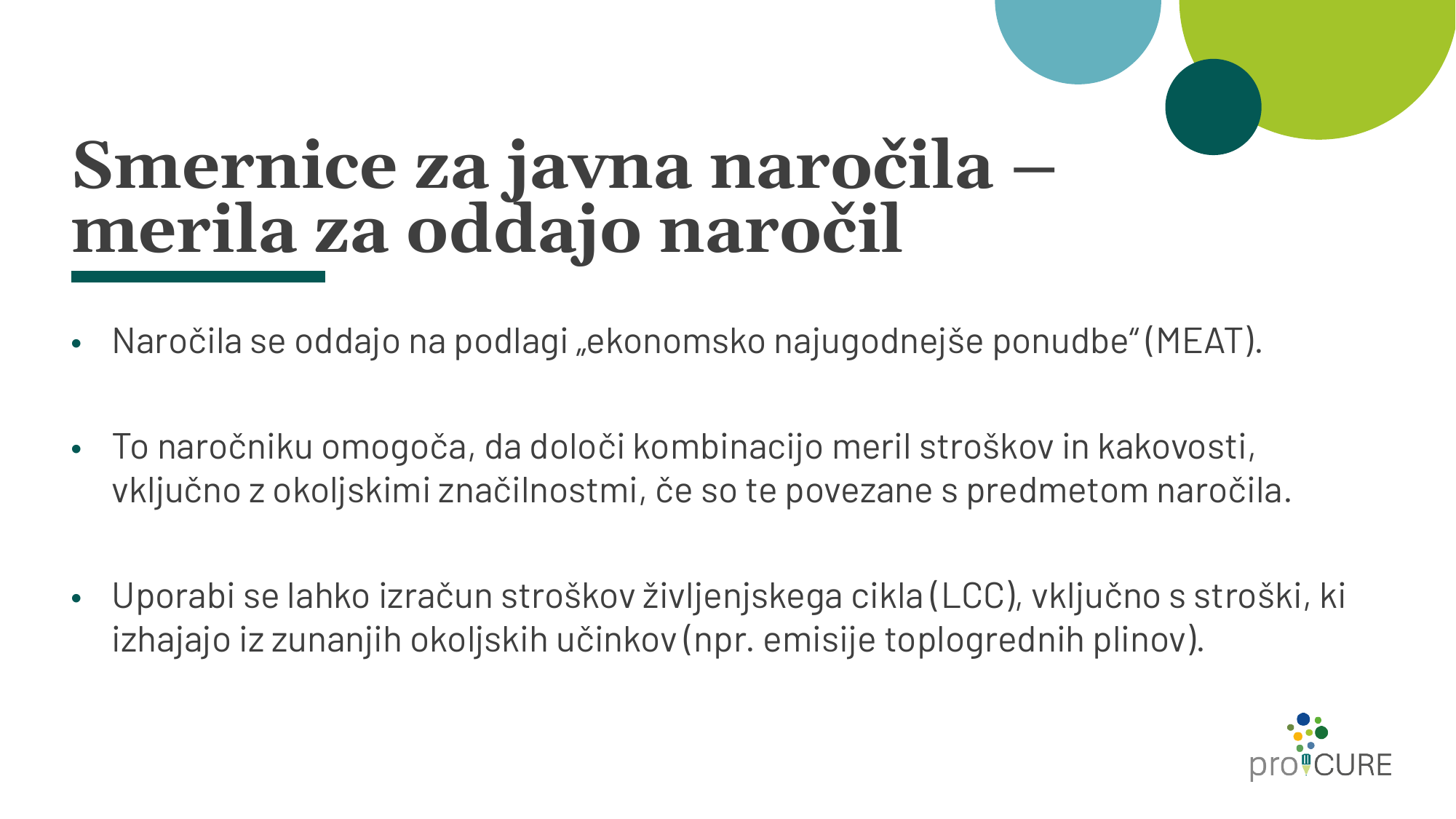

# Smernice za javna naročila – merila za oddajo naročil
Naročila se oddajo na podlagi „ekonomsko najugodnejše ponudbe“ (MEAT).

To naročniku omogoča, da določi kombinacijo meril stroškov in kakovosti, vključno z okoljskimi značilnostmi, če so te povezane s predmetom naročila.

Uporabi se lahko izračun stroškov življenjskega cikla (LCC), vključno s stroški, ki izhajajo iz zunanjih okoljskih učinkov (npr. emisije toplogrednih plinov).